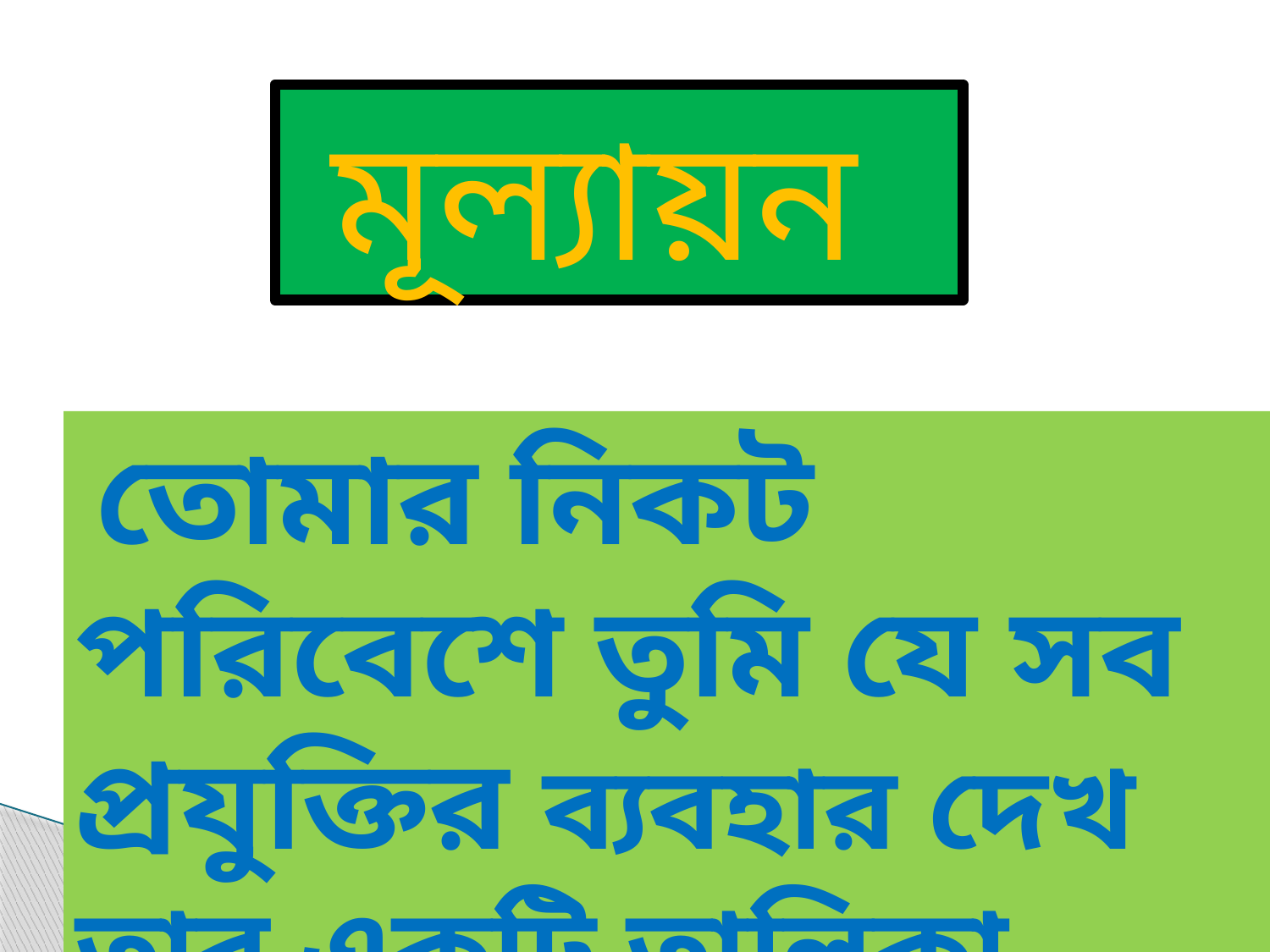

মূল্যায়ন
 তোমার নিকট পরিবেশে তুমি যে সব প্রযুক্তির ব্যবহার দেখ তার একটি তালিকা তৈরি কর ।